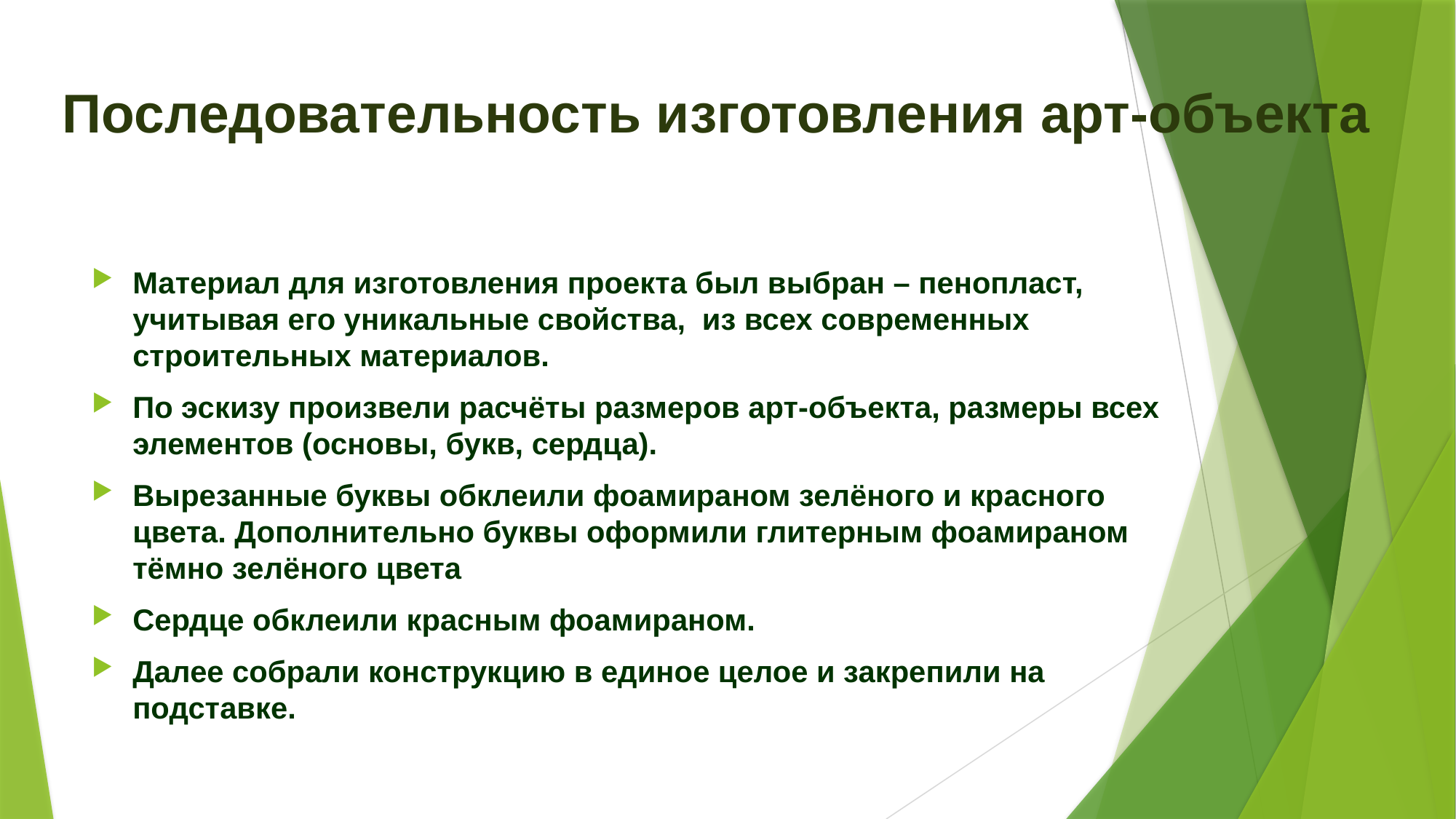

# Последовательность изготовления арт-объекта
Материал для изготовления проекта был выбран – пенопласт, учитывая его уникальные свойства,  из всех современных строительных материалов.
По эскизу произвели расчёты размеров арт-объекта, размеры всех элементов (основы, букв, сердца).
Вырезанные буквы обклеили фоамираном зелёного и красного цвета. Дополнительно буквы оформили глитерным фоамираном тёмно зелёного цвета
Сердце обклеили красным фоамираном.
Далее собрали конструкцию в единое целое и закрепили на подставке.